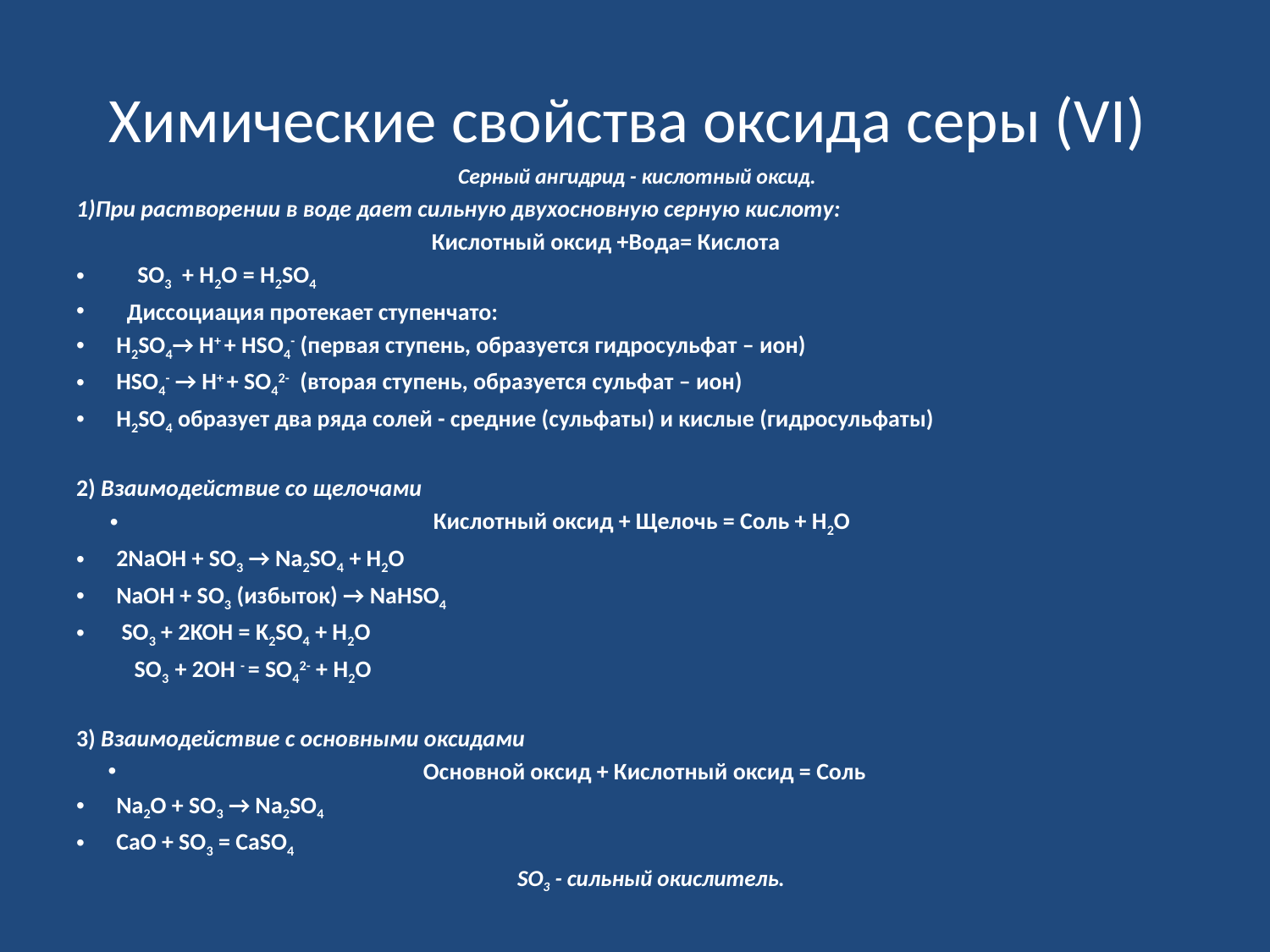

# Химические свойства оксида серы (VI)
 Серный ангидрид - кислотный оксид.
1)При растворении в воде дает сильную двухосновную серную кислоту:
          Кислотный оксид +Вода= Кислота
    SO3  + H2O = H2SO4
  Диссоциация протекает ступенчато:
H2SO4→ H+ + HSO4- (первая ступень, образуется гидросульфат – ион)
HSO4- → H+ + SO42-  (вторая ступень, образуется сульфат – ион)
H2SO4 образует два ряда солей - средние (сульфаты) и кислые (гидросульфаты)

2) Взаимодействие со щелочами
 Кислотный оксид + Щелочь = Соль + Н2О
2NaOH + SO3 → Na2SO4 + H2O
NaOH + SO3 (избыток) → NaHSO4
 SO3 + 2KOH = K2SO4 + H2O
           SO3  + 2OH - = SO42- + H2O

3) Взаимодействие с основными оксидами
 Основной оксид + Кислотный оксид = Соль
Na2O + SO3 → Na2SO4
СaO + SO3 = CaSO4
        SO3 - сильный окислитель.